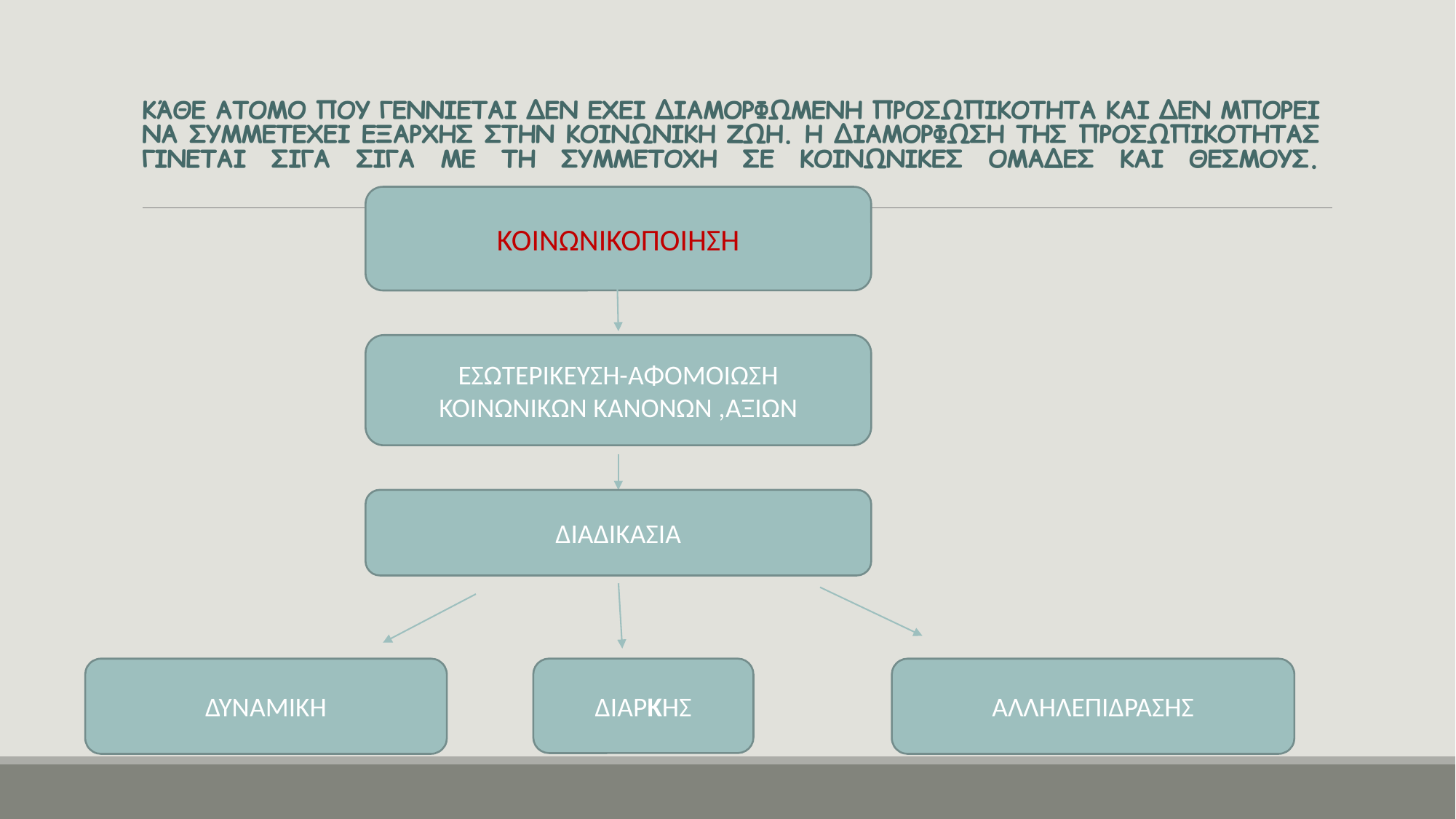

# ΚΆΘΕ ΑΤΟΜΟ ΠΟΥ ΓΕΝΝΙΕΤΑΙ ΔΕΝ ΕΧΕΙ ΔΙΑΜΟΡΦΩΜΕΝΗ ΠΡΟΣΩΠΙΚΟΤΗΤΑ ΚΑΙ ΔΕΝ ΜΠΟΡΕΙ ΝΑ ΣΥΜΜΕΤΕΧΕΙ ΕΞΑΡΧΗΣ ΣΤΗΝ ΚΟΙΝΩΝΙΚΗ ΖΩΗ. Η ΔΙΑΜΟΡΦΩΣΗ ΤΗΣ ΠΡΟΣΩΠΙΚΟΤΗΤΑΣ ΓΙΝΕΤΑΙ ΣΙΓΑ ΣΙΓΑ ΜΕ ΤΗ ΣΥΜΜΕΤΟΧΗ ΣΕ ΚΟΙΝΩΝΙΚΕΣ ΟΜΑΔΕΣ ΚΑΙ ΘΕΣΜΟΥΣ.

ΚΟΙΝΩΝΙΚΟΠΟΙΗΣΗ
ΕΣΩΤΕΡΙΚΕΥΣΗ-ΑΦΟΜΟΙΩΣΗ ΚΟΙΝΩΝΙΚΩΝ ΚΑΝΟΝΩΝ ,ΑΞΙΩΝ
ΔΙΑΔΙΚΑΣΙΑ
ΔΥΝΑΜΙΚΗ
ΔΙΑΡΚΗΣ
ΑΛΛΗΛΕΠΙΔΡΑΣΗΣ